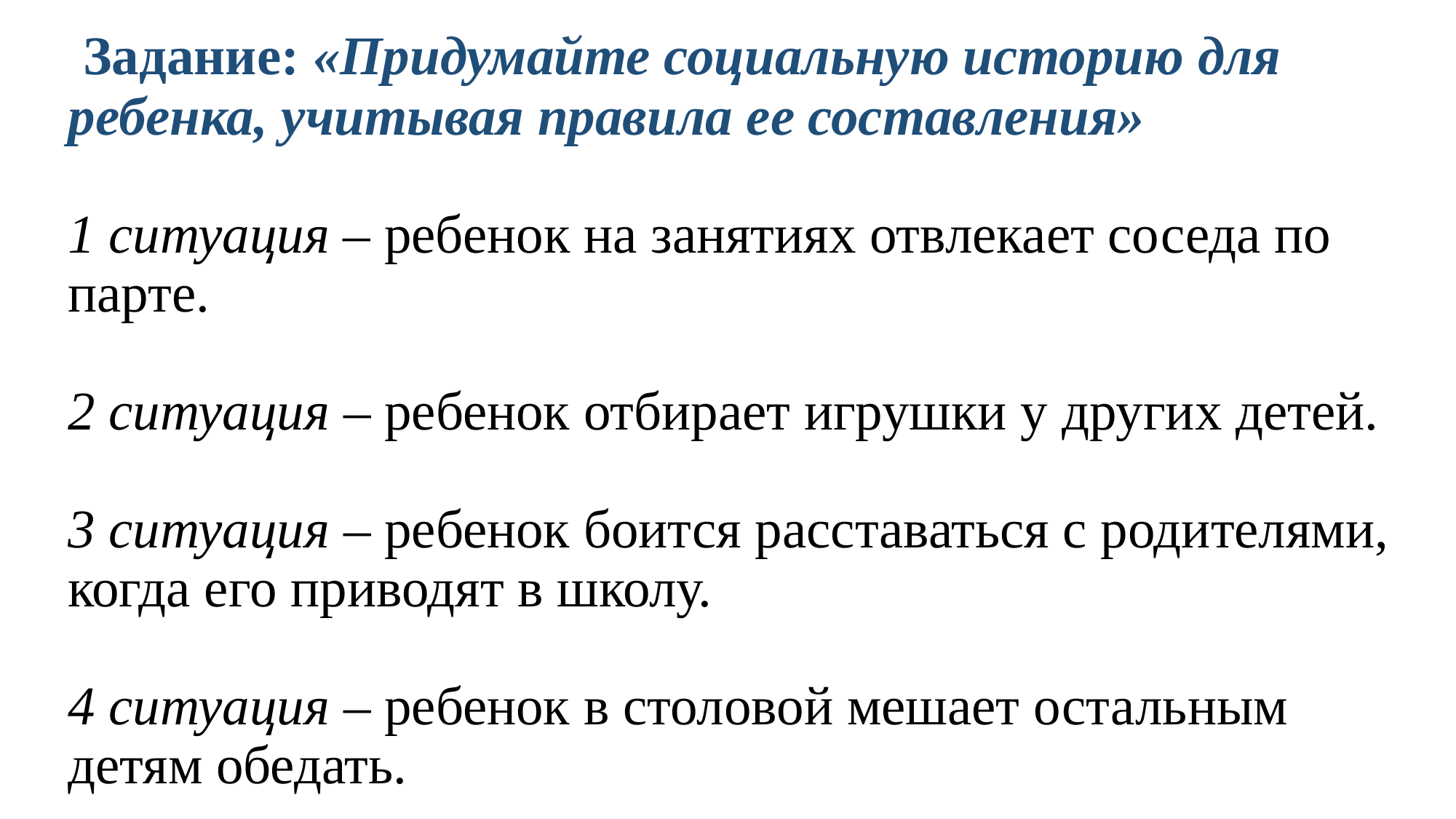

# Задание: «Придумайте социальную историю для       ребенка, учитывая правила ее составления» 1 ситуация – ребенок на занятиях отвлекает соседа по парте. 2 ситуация – ребенок отбирает игрушки у других детей. 3 ситуация – ребенок боится расставаться с родителями, когда его приводят в школу. 4 ситуация – ребенок в столовой мешает остальным детям обедать.